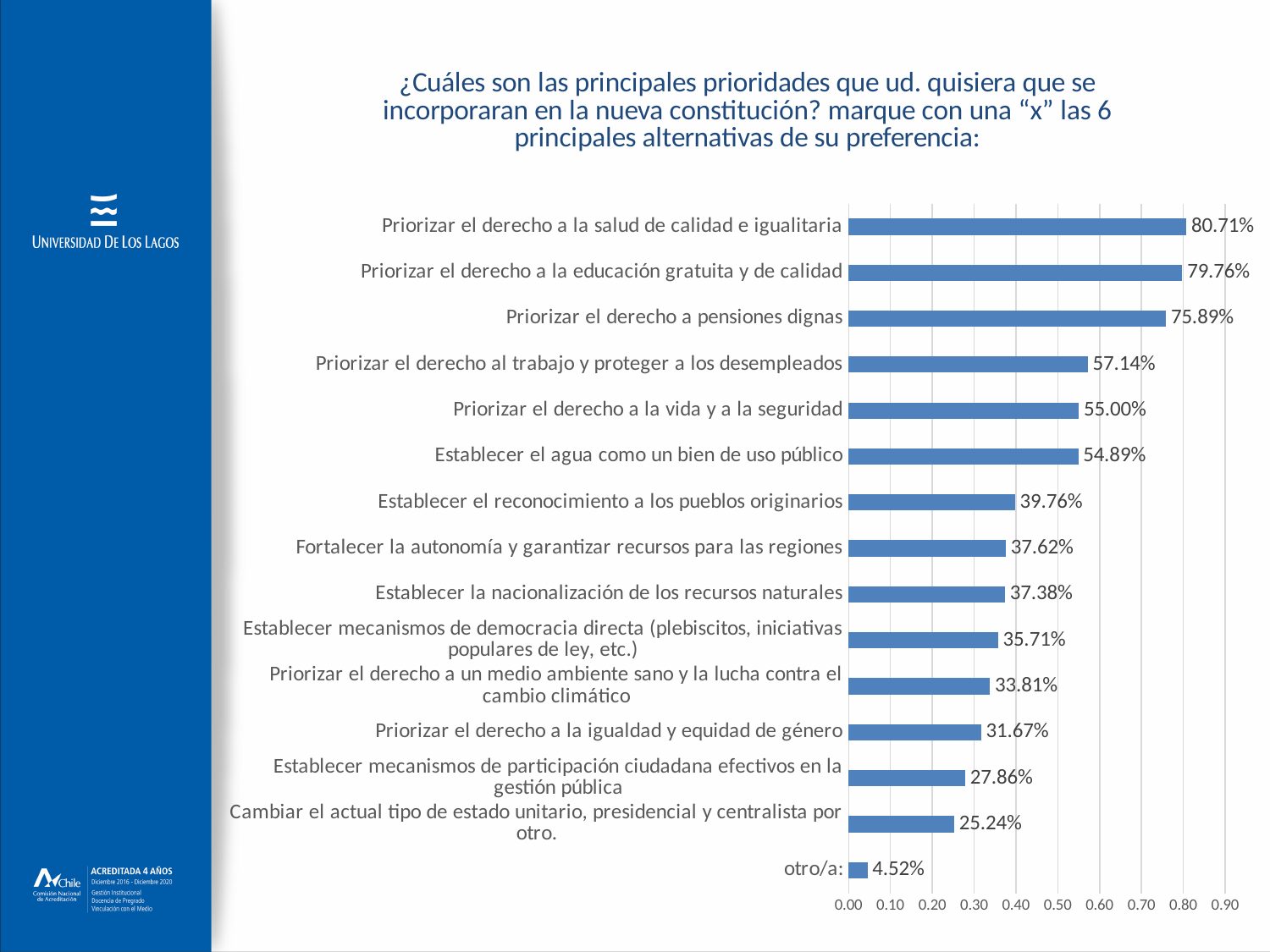

### Chart: ¿Cuáles son las principales prioridades que ud. quisiera que se incorporaran en la nueva constitución? marque con una “x” las 6 principales alternativas de su preferencia:

| Category | 7.       ¿Cuáles son las principales prioridades que ud. quisiera que se incorporaran en la nueva constitución? marque con una “x” las 6 principales alternativas de su preferencia: |
|---|---|
| otro/a: | 0.04523809523809524 |
| Cambiar el actual tipo de estado unitario, presidencial y centralista por otro. | 0.2523809523809524 |
| Establecer mecanismos de participación ciudadana efectivos en la gestión pública | 0.2785714285714286 |
| Priorizar el derecho a la igualdad y equidad de género | 0.31666666666666665 |
| Priorizar el derecho a un medio ambiente sano y la lucha contra el cambio climático | 0.3380952380952381 |
| Establecer mecanismos de democracia directa (plebiscitos, iniciativas populares de ley, etc.) | 0.35714285714285715 |
| Establecer la nacionalización de los recursos naturales | 0.3738095238095238 |
| Fortalecer la autonomía y garantizar recursos para las regiones | 0.3761904761904762 |
| Establecer el reconocimiento a los pueblos originarios | 0.3976190476190476 |
| Establecer el agua como un bien de uso público | 0.548926014319809 |
| Priorizar el derecho a la vida y a la seguridad | 0.55 |
| Priorizar el derecho al trabajo y proteger a los desempleados | 0.5714285714285714 |
| Priorizar el derecho a pensiones dignas | 0.7589498806682577 |
| Priorizar el derecho a la educación gratuita y de calidad | 0.7976190476190477 |
| Priorizar el derecho a la salud de calidad e igualitaria | 0.8071428571428572 |